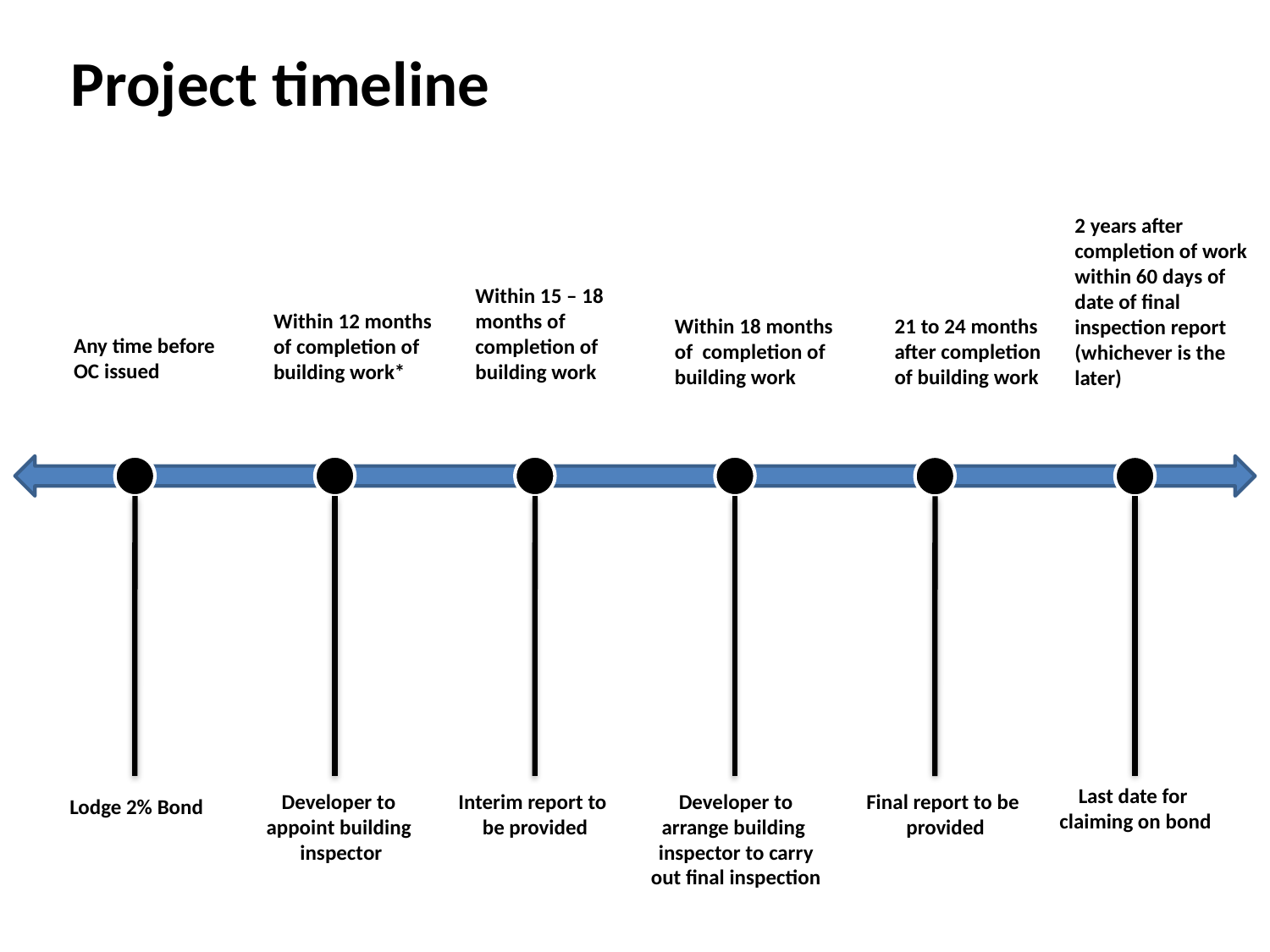

Project timeline
2 years after completion of work within 60 days of date of final inspection report (whichever is the later)

Within 12 months
of completion of
building work*

Within 15 – 18
months of
completion of
building work
Within 18 months
of  completion of
building work
21 to 24 months
after completion
of building work
Any time before
OC issued

Last date for
claiming on bond
Developer to
appoint building
inspector
Interim report to
be provided
Developer to
arrange building
inspector to carry
out final inspection
Final report to be
provided
Lodge 2% Bond